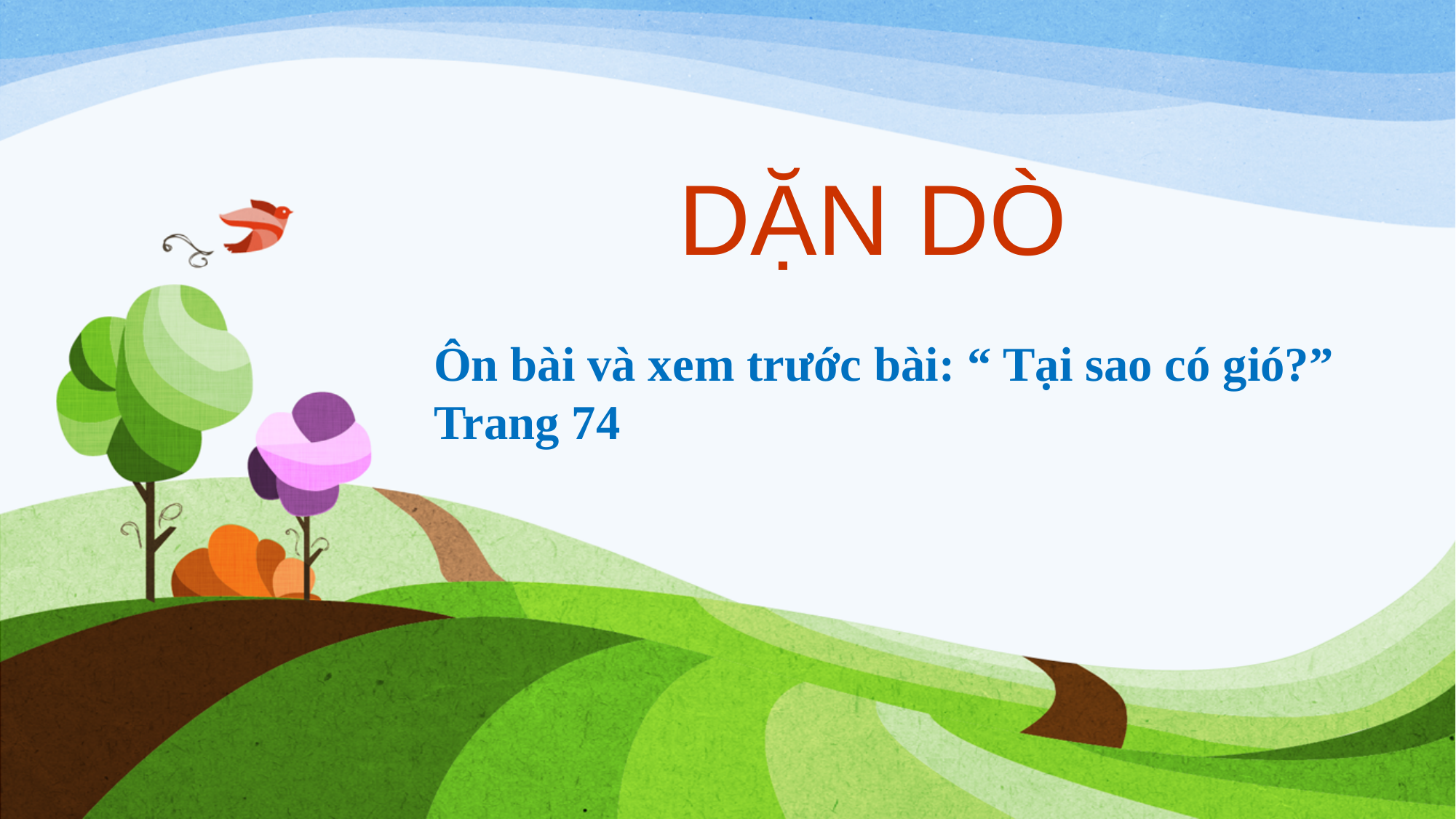

# DẶN DÒ
Ôn bài và xem trước bài: “ Tại sao có gió?” Trang 74